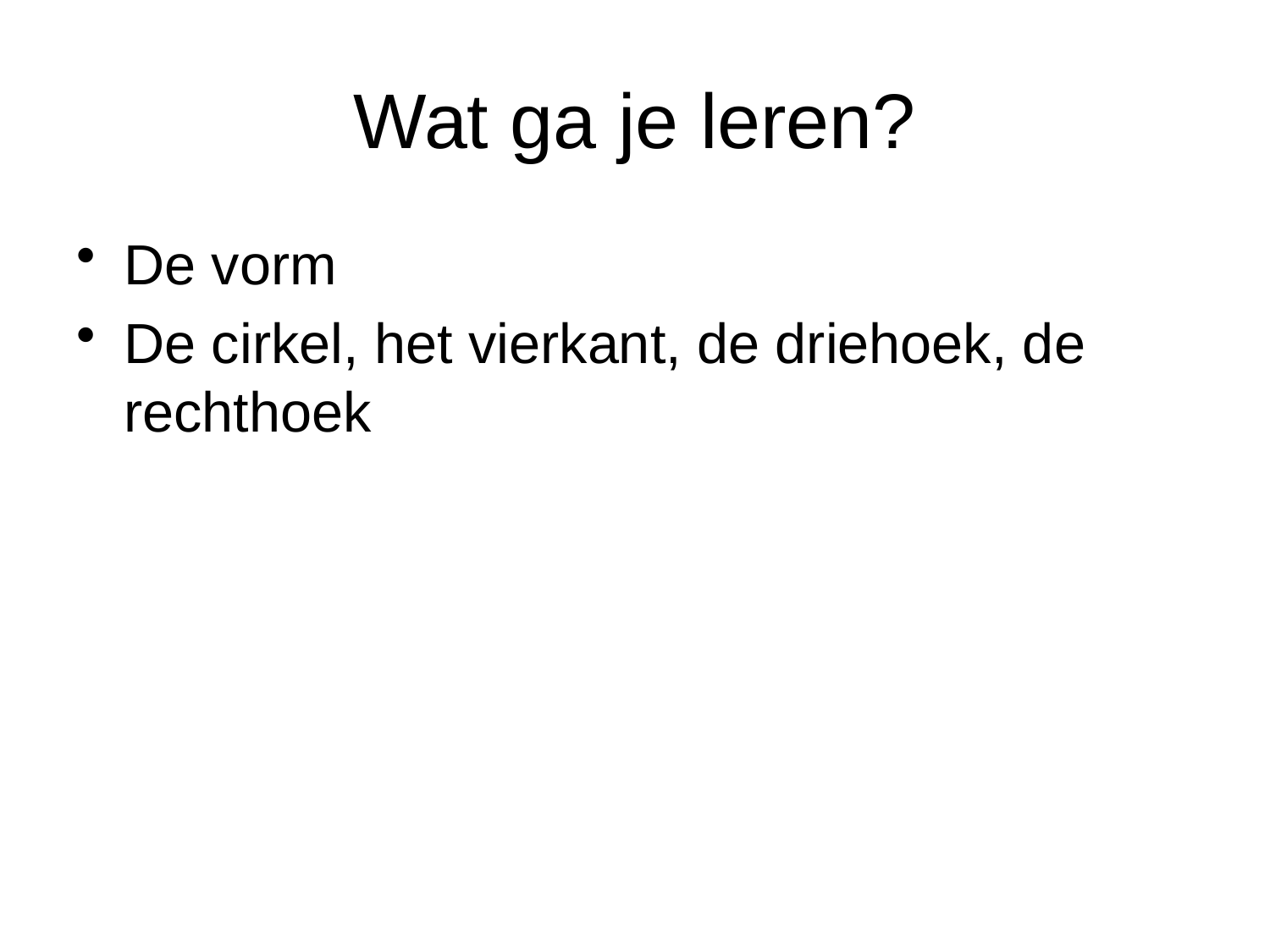

# Wat ga je leren?
De vorm
De cirkel, het vierkant, de driehoek, de rechthoek